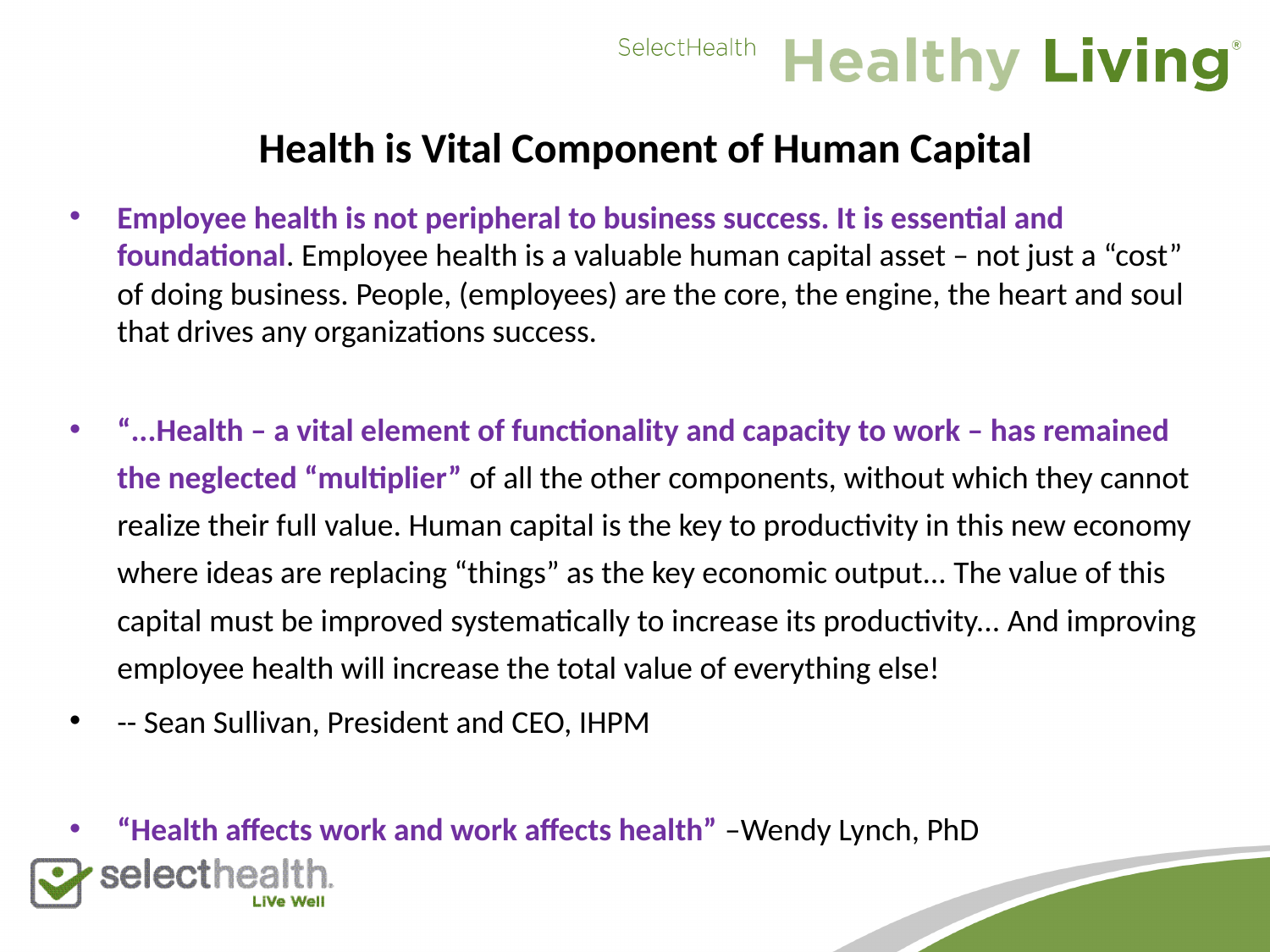

# Health is Vital Component of Human Capital
Employee health is not peripheral to business success. It is essential and foundational. Employee health is a valuable human capital asset – not just a “cost” of doing business. People, (employees) are the core, the engine, the heart and soul that drives any organizations success.

“...Health – a vital element of functionality and capacity to work – has remained the neglected “multiplier” of all the other components, without which they cannot realize their full value. Human capital is the key to productivity in this new economy where ideas are replacing “things” as the key economic output... The value of this capital must be improved systematically to increase its productivity... And improving employee health will increase the total value of everything else!
-- Sean Sullivan, President and CEO, IHPM

“Health affects work and work affects health” –Wendy Lynch, PhD